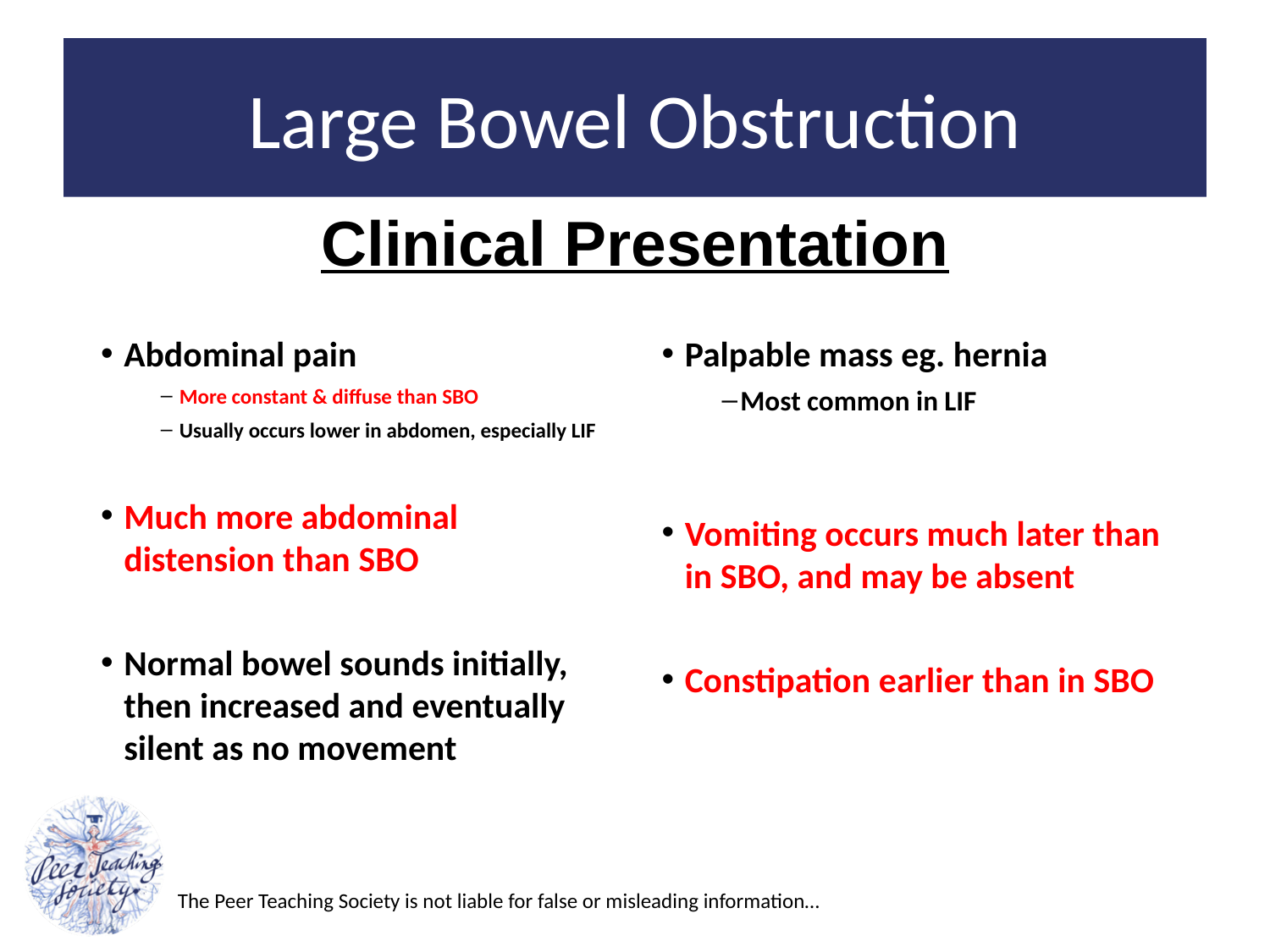

# Large Bowel Obstruction
Clinical Presentation

Abdominal pain
More constant & diffuse than SBO
Usually occurs lower in abdomen, especially LIF

Much more abdominal distension than SBO

Normal bowel sounds initially, then increased and eventually silent as no movement

Palpable mass eg. hernia
Most common in LIF

Vomiting occurs much later than in SBO, and may be absent

Constipation earlier than in SBO